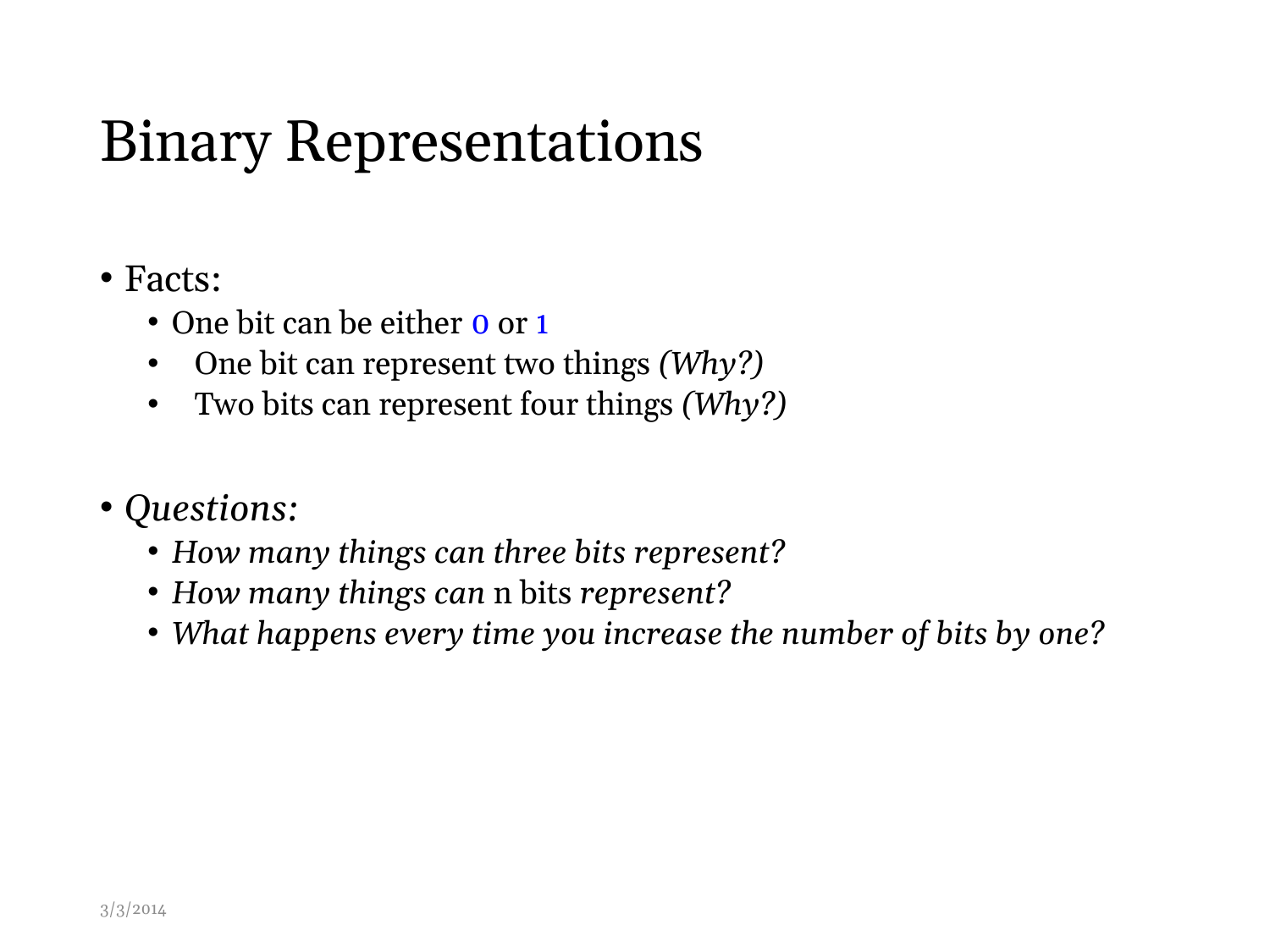

# Binary Representations
Facts:
One bit can be either 0 or 1
   One bit can represent two things (Why?)
   Two bits can represent four things (Why?)

Questions:
How many things can three bits represent?
How many things can n bits represent?
What happens every time you increase the number of bits by one?

3/3/2014